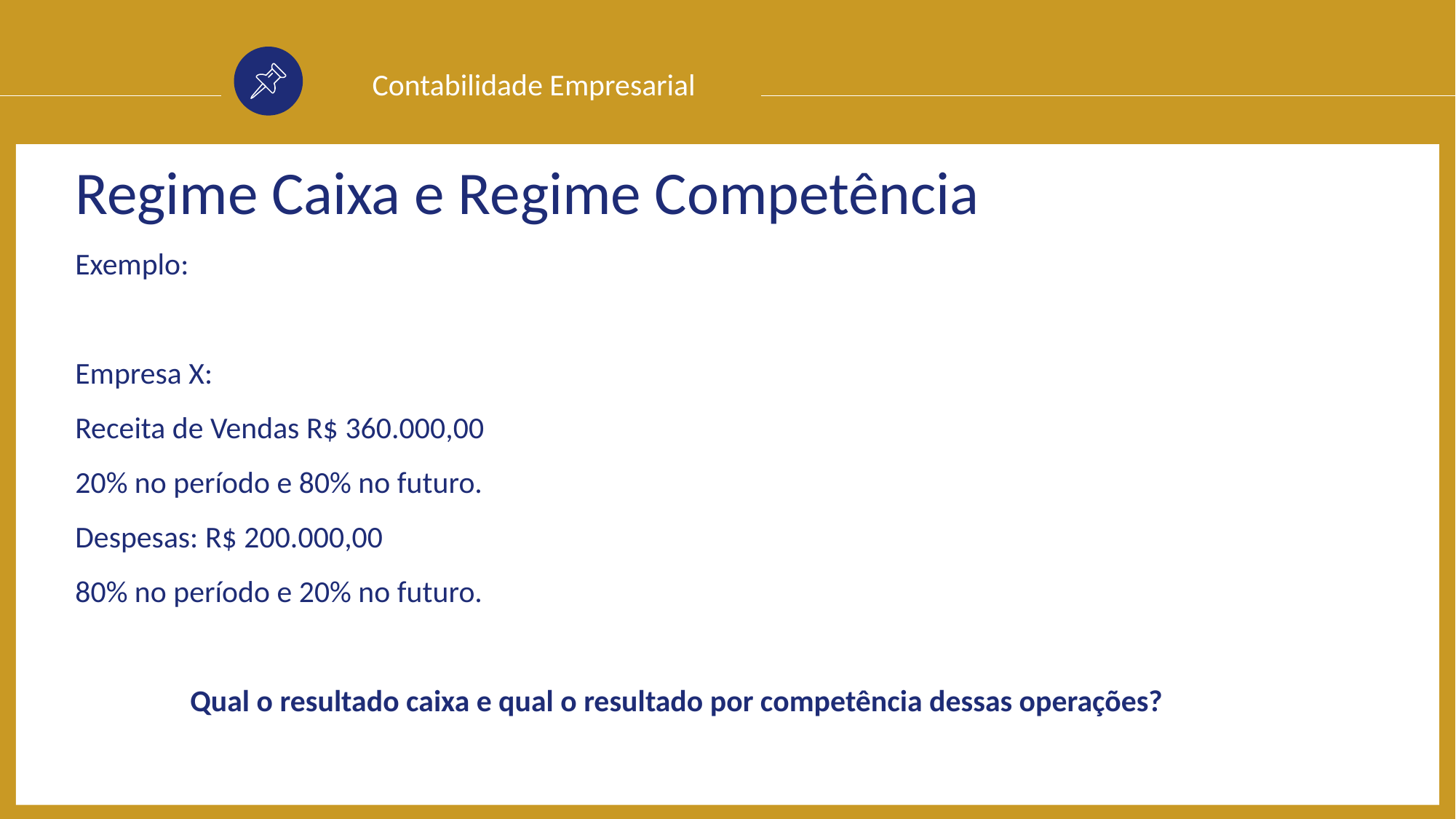

Contabilidade Empresarial
Regime Caixa e Regime Competência
Exemplo:

Empresa X:
Receita de Vendas R$ 360.000,00
20% no período e 80% no futuro.
Despesas: R$ 200.000,00
80% no período e 20% no futuro.

Qual o resultado caixa e qual o resultado por competência dessas operações?